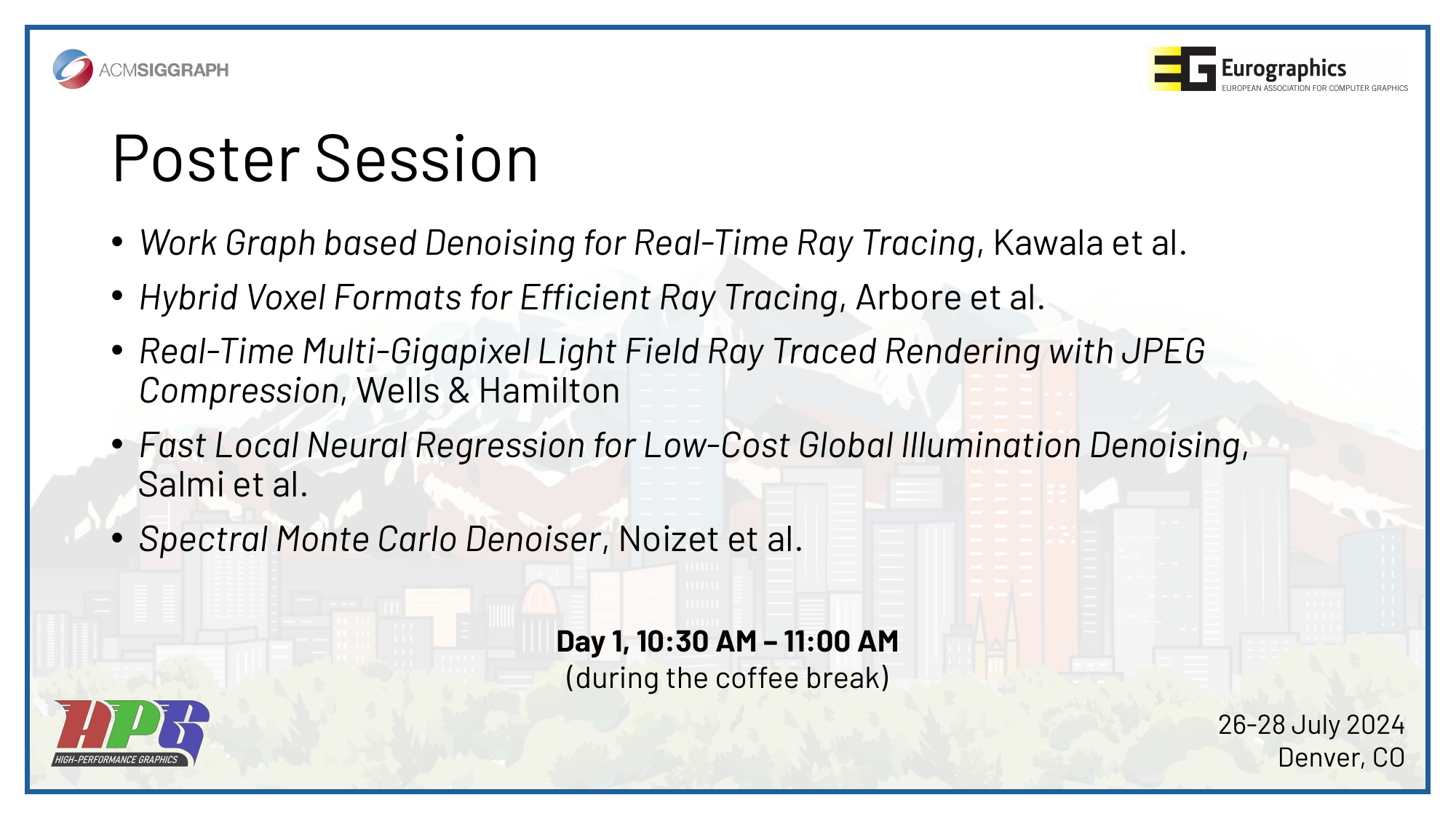

# Poster Session
Work Graph based Denoising for Real-Time Ray Tracing, Kawala et al.
Hybrid Voxel Formats for Efficient Ray Tracing, Arbore et al.
Real-Time Multi-Gigapixel Light Field Ray Traced Rendering with JPEG Compression, Wells & Hamilton
Fast Local Neural Regression for Low-Cost Global Illumination Denoising, Salmi et al.
Spectral Monte Carlo Denoiser, Noizet et al.
Day 1, 10:30 AM – 11:00 AM
(during the coffee break)